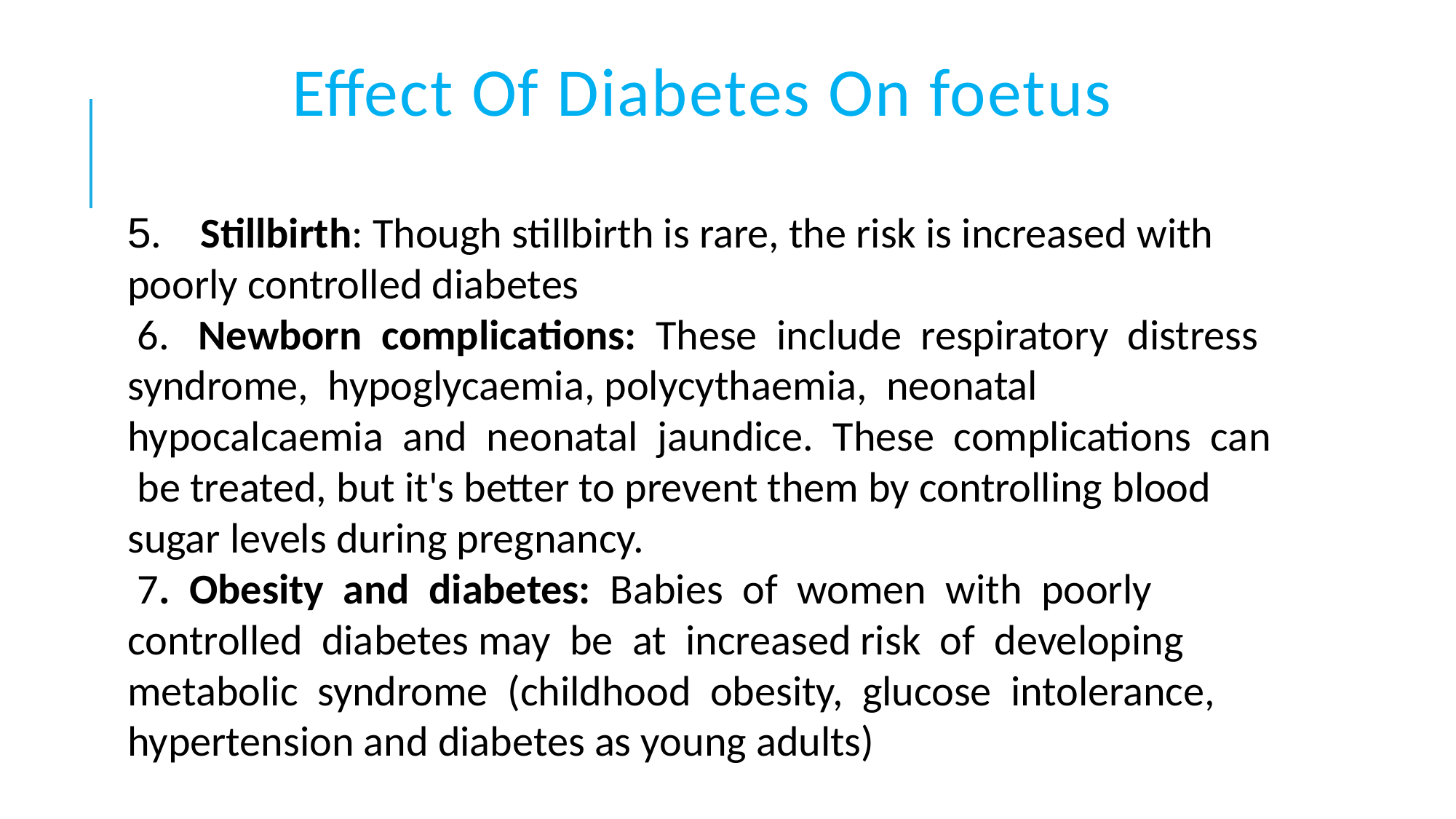

# Effect Of Diabetes On foetus
5.    Stillbirth: Though stillbirth is rare, the risk is increased with poorly controlled diabetes
 6.   Newborn  complications:  These  include  respiratory  distress  syndrome,  hypoglycaemia, polycythaemia,  neonatal  hypocalcaemia  and  neonatal  jaundice.  These  complications  can  be treated, but it's better to prevent them by controlling blood sugar levels during pregnancy.
 7.  Obesity  and  diabetes:  Babies  of  women  with  poorly  controlled  diabetes may  be  at  increased risk  of  developing  metabolic  syndrome  (childhood  obesity,  glucose  intolerance,  hypertension and diabetes as young adults)